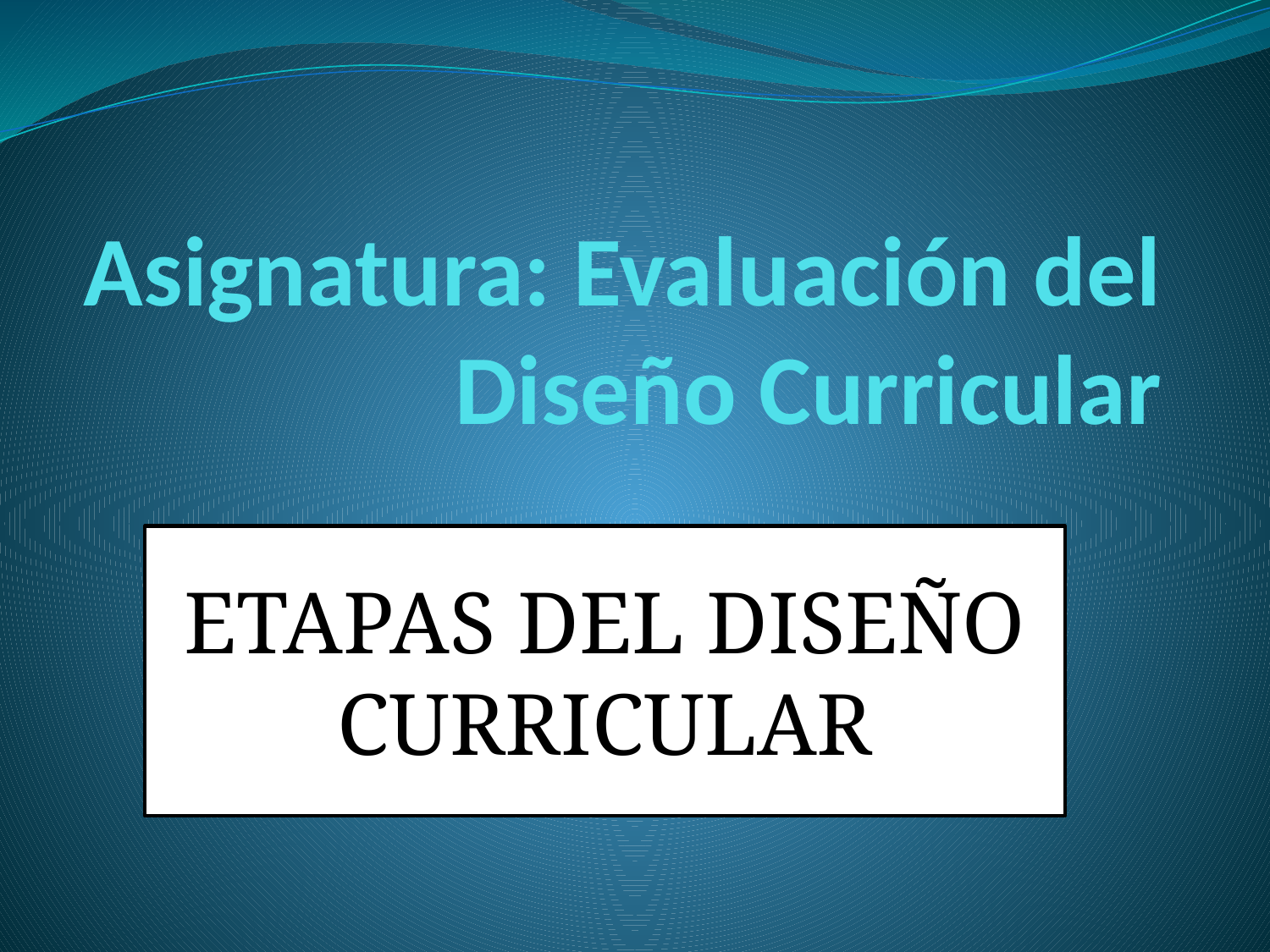

# Asignatura: Evaluación del Diseño Curricular
ETAPAS DEL DISEÑO CURRICULAR